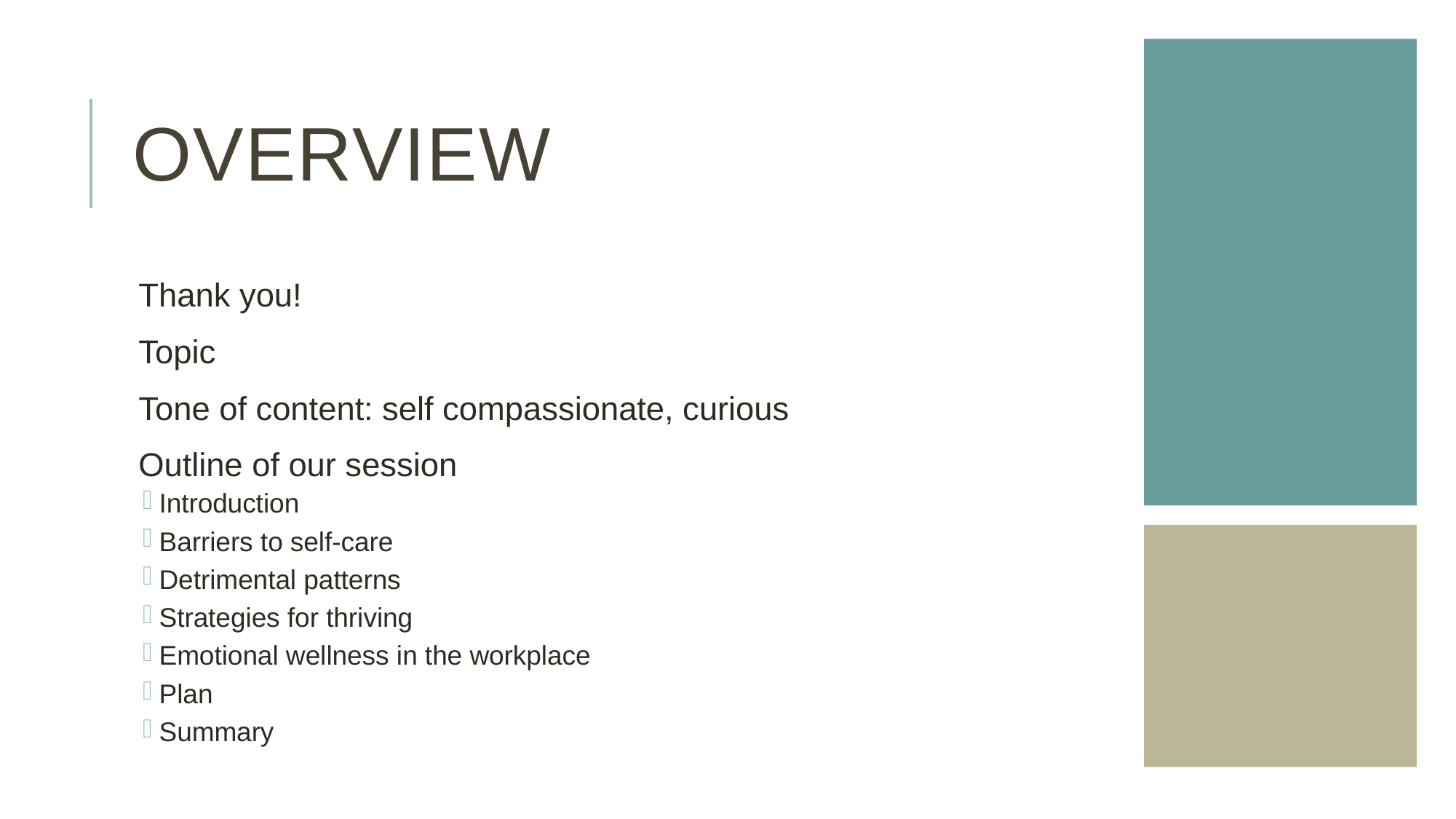

# oVERVIEW
Thank you!
Topic
Tone of content: self compassionate, curious
Outline of our session
Introduction
Barriers to self-care
Detrimental patterns
Strategies for thriving
Emotional wellness in the workplace
Plan
Summary